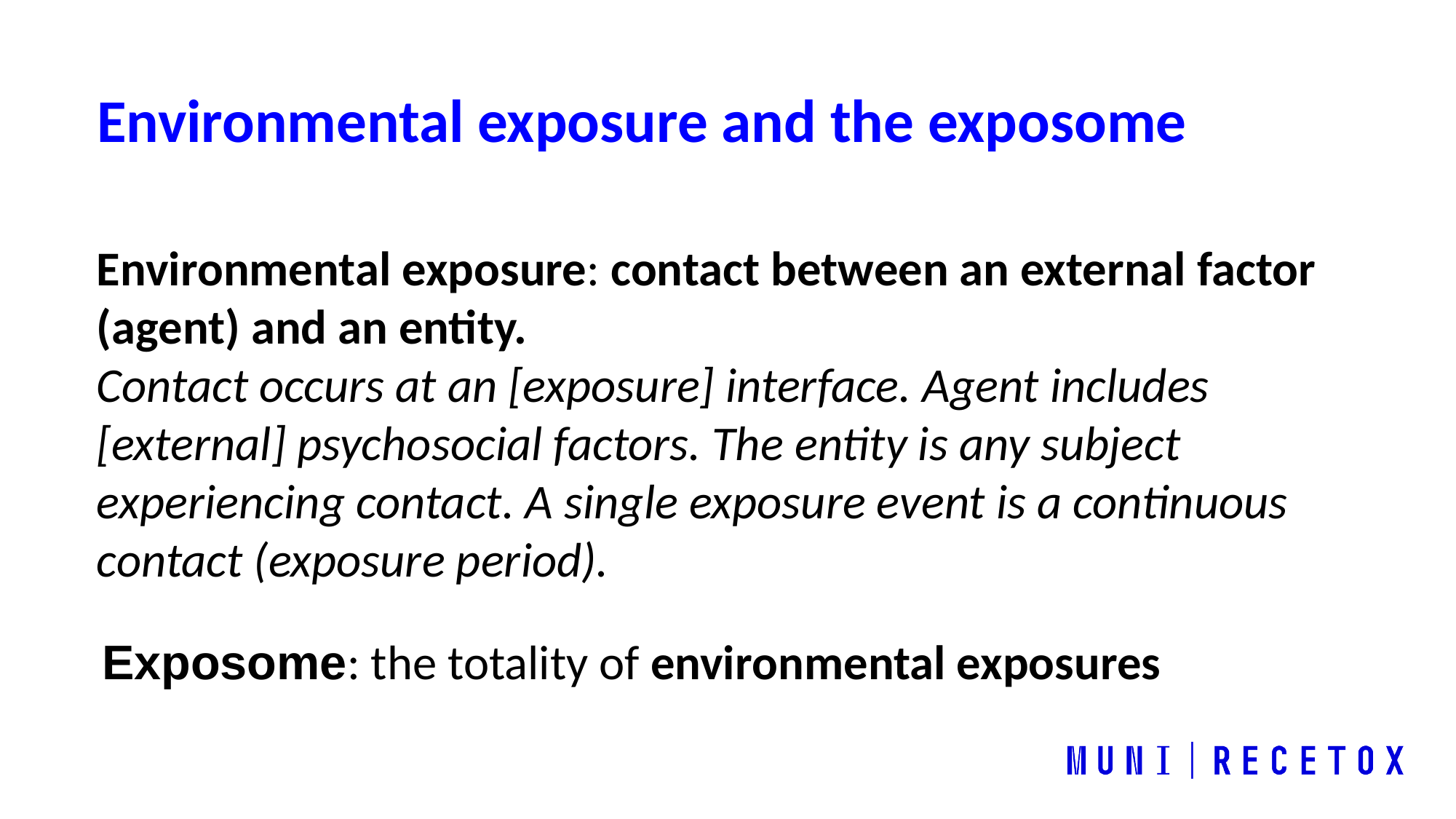

# Environmental exposure and the exposome
Environmental exposure: contact between an external factor (agent) and an entity.
Contact occurs at an [exposure] interface. Agent includes [external] psychosocial factors. The entity is any subject experiencing contact. A single exposure event is a continuous contact (exposure period).
Exposome: the totality of environmental exposures